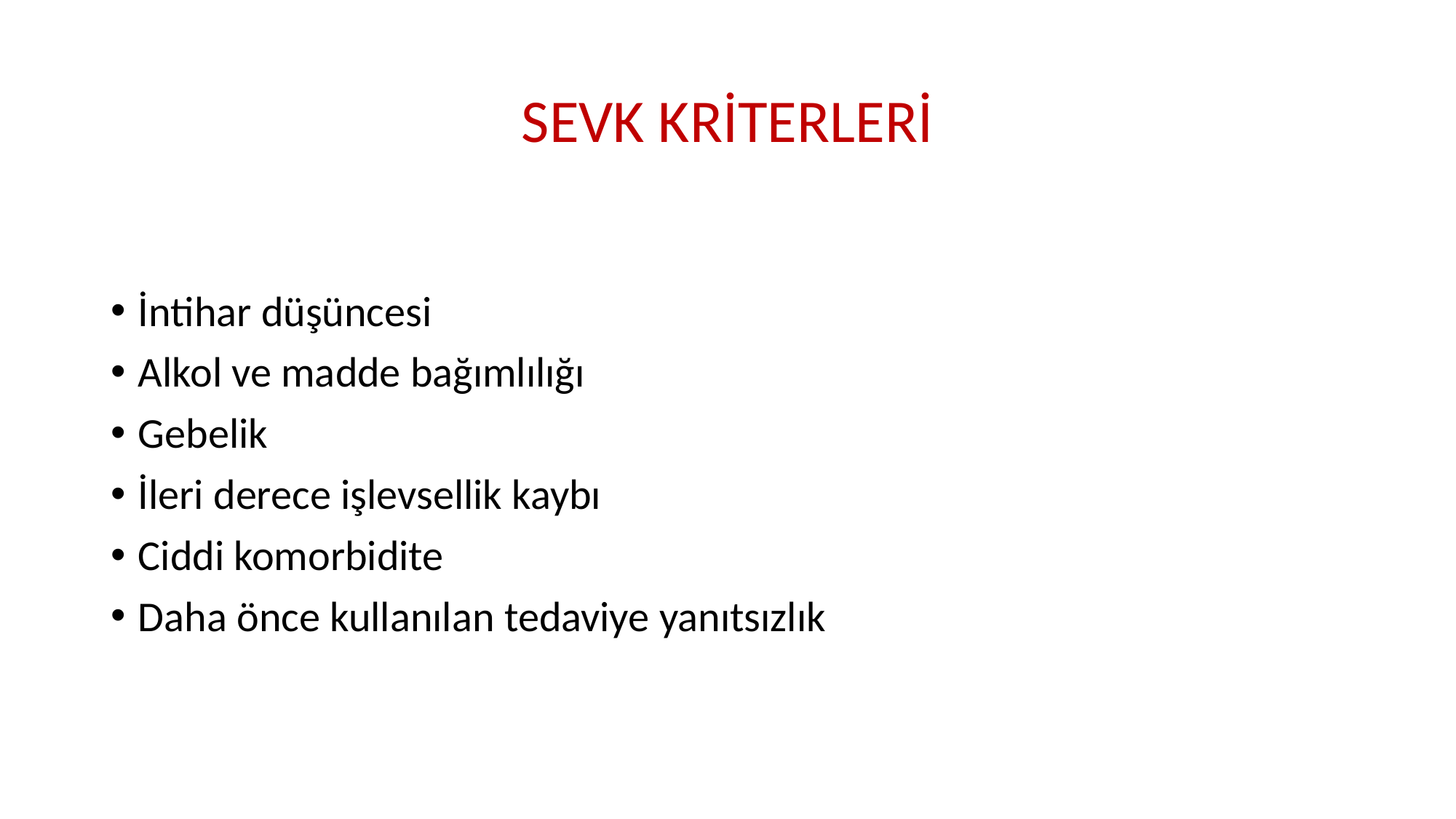

# SEVK KRİTERLERİ

İntihar düşüncesi
Alkol ve madde bağımlılığı
Gebelik
İleri derece işlevsellik kaybı
Ciddi komorbidite
Daha önce kullanılan tedaviye yanıtsızlık